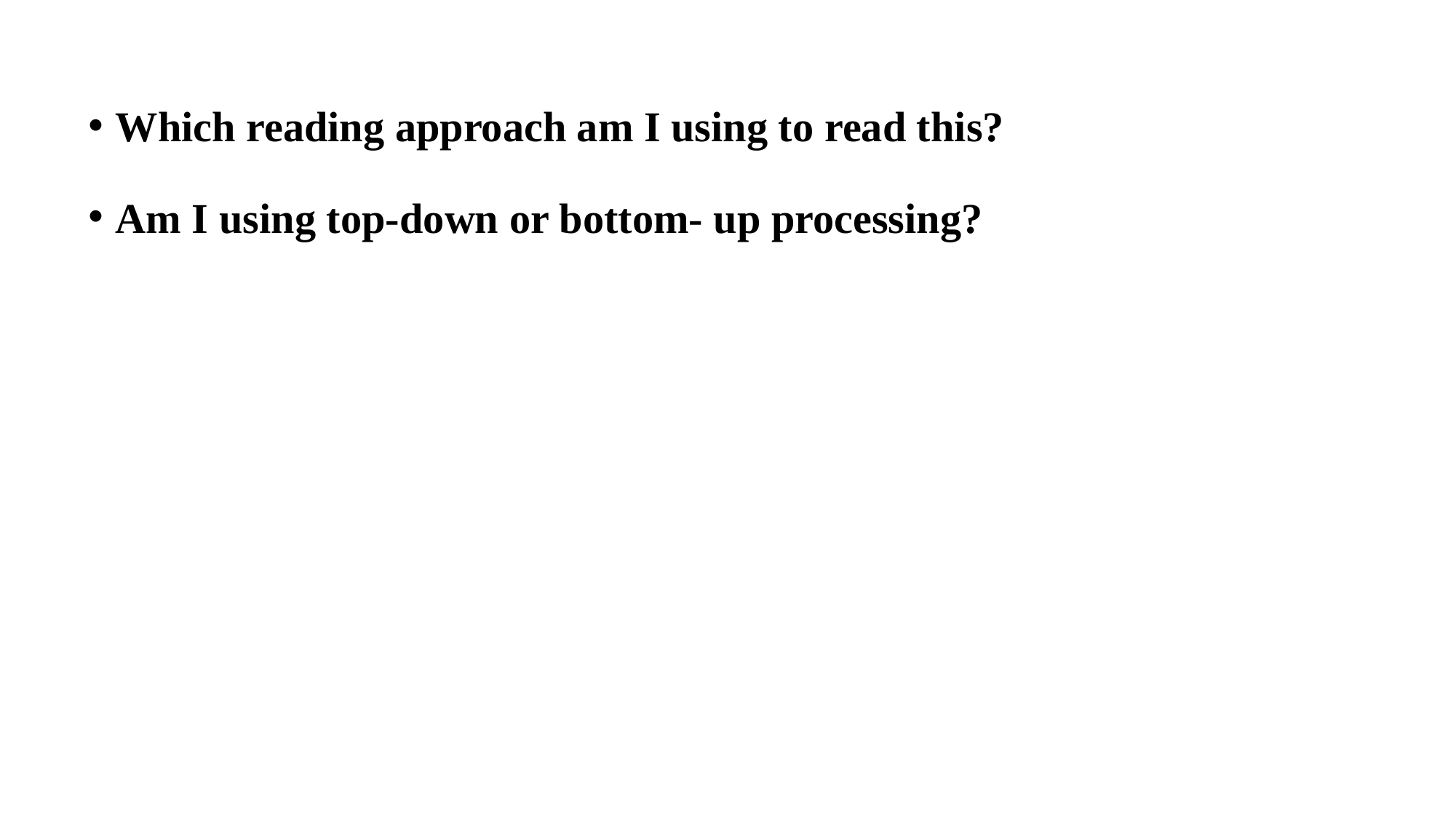

Which reading approach am I using to read this?
Am I using top-down or bottom- up processing?